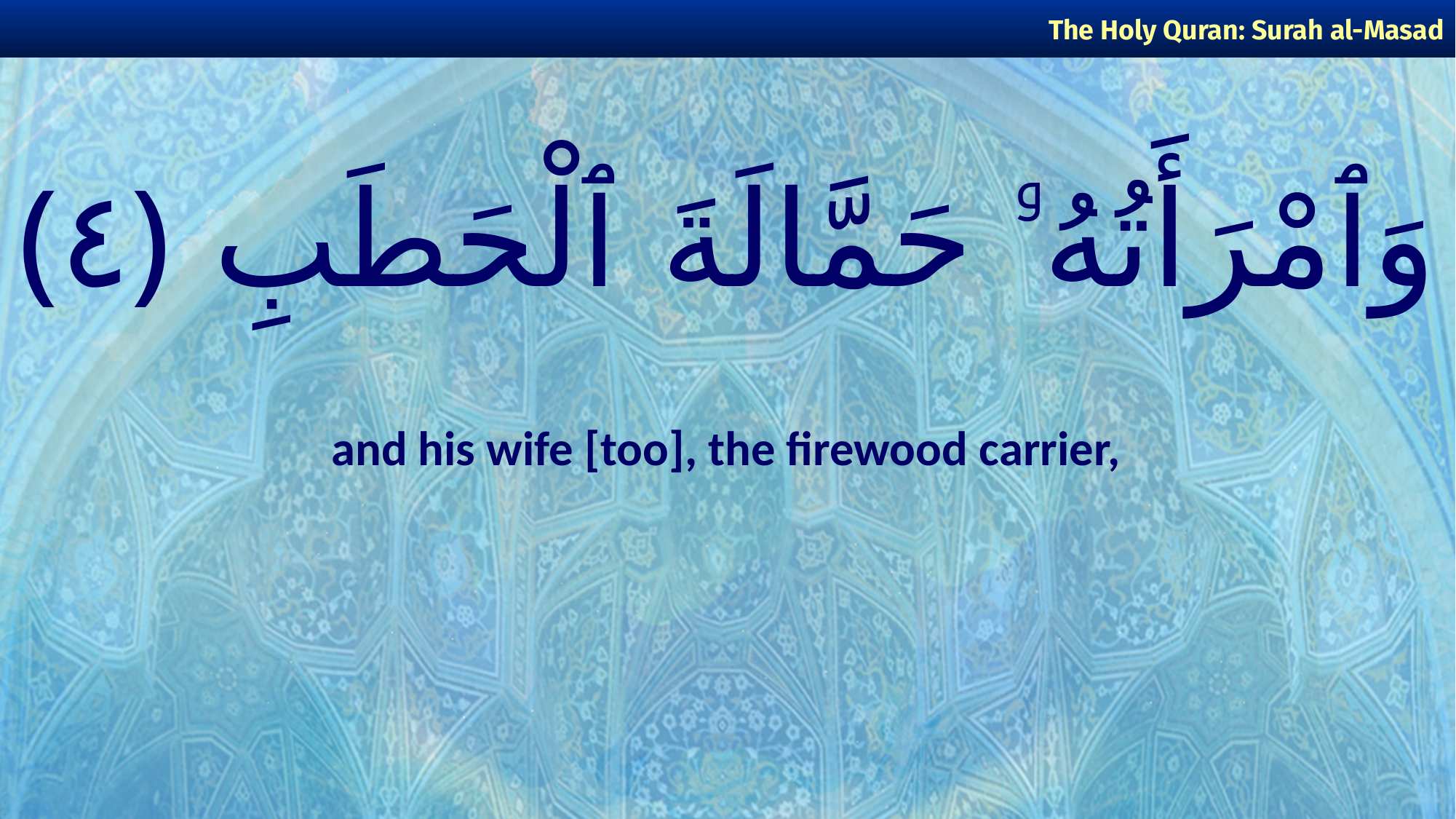

The Holy Quran: Surah al-Masad
# وَٱمْرَأَتُهُۥ حَمَّالَةَ ٱلْحَطَبِ ﴿٤﴾
and his wife [too], the firewood carrier,